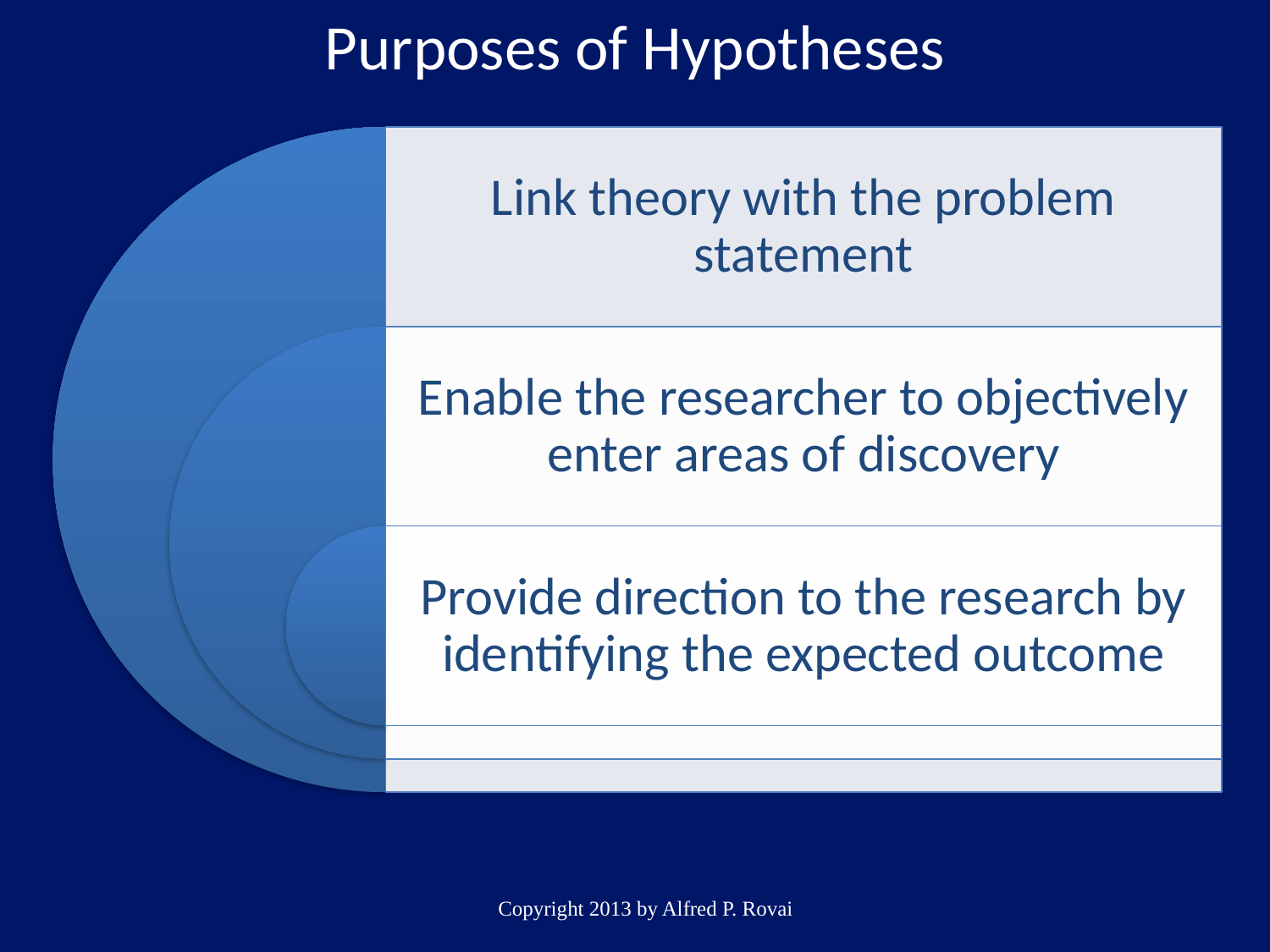

Purposes of Hypotheses
Link theory with the problem statement
Enable the researcher to objectively enter areas of discovery
Provide direction to the research by identifying the expected outcome

Copyright 2013 by Alfred P. Rovai